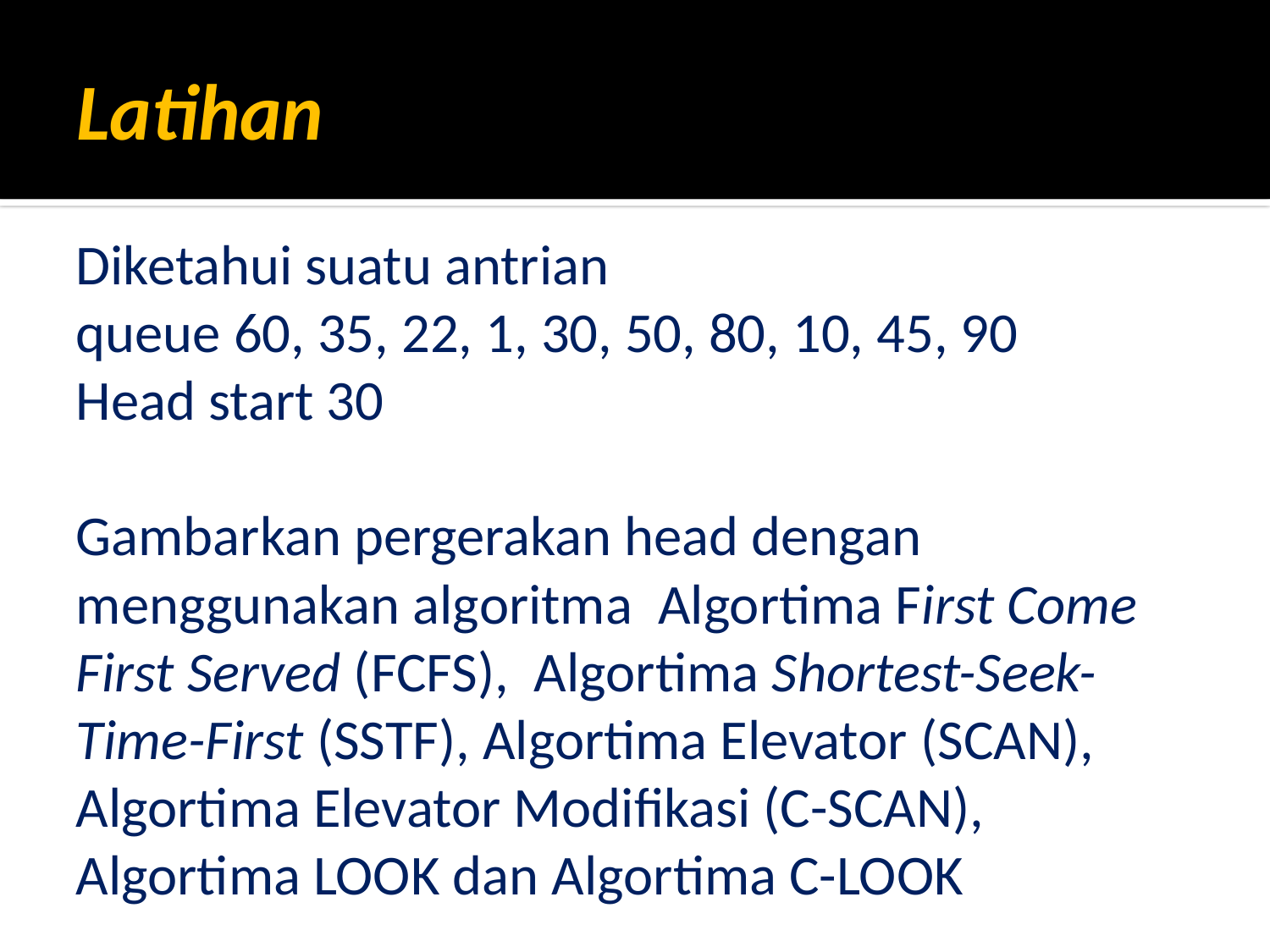

# Latihan
Diketahui suatu antrian
queue 60, 35, 22, 1, 30, 50, 80, 10, 45, 90
Head start 30

Gambarkan pergerakan head dengan menggunakan algoritma  Algortima First Come First Served (FCFS),  Algortima Shortest-Seek-Time-First (SSTF), Algortima Elevator (SCAN),  Algortima Elevator Modifikasi (C-SCAN),  Algortima LOOK dan Algortima C-LOOK